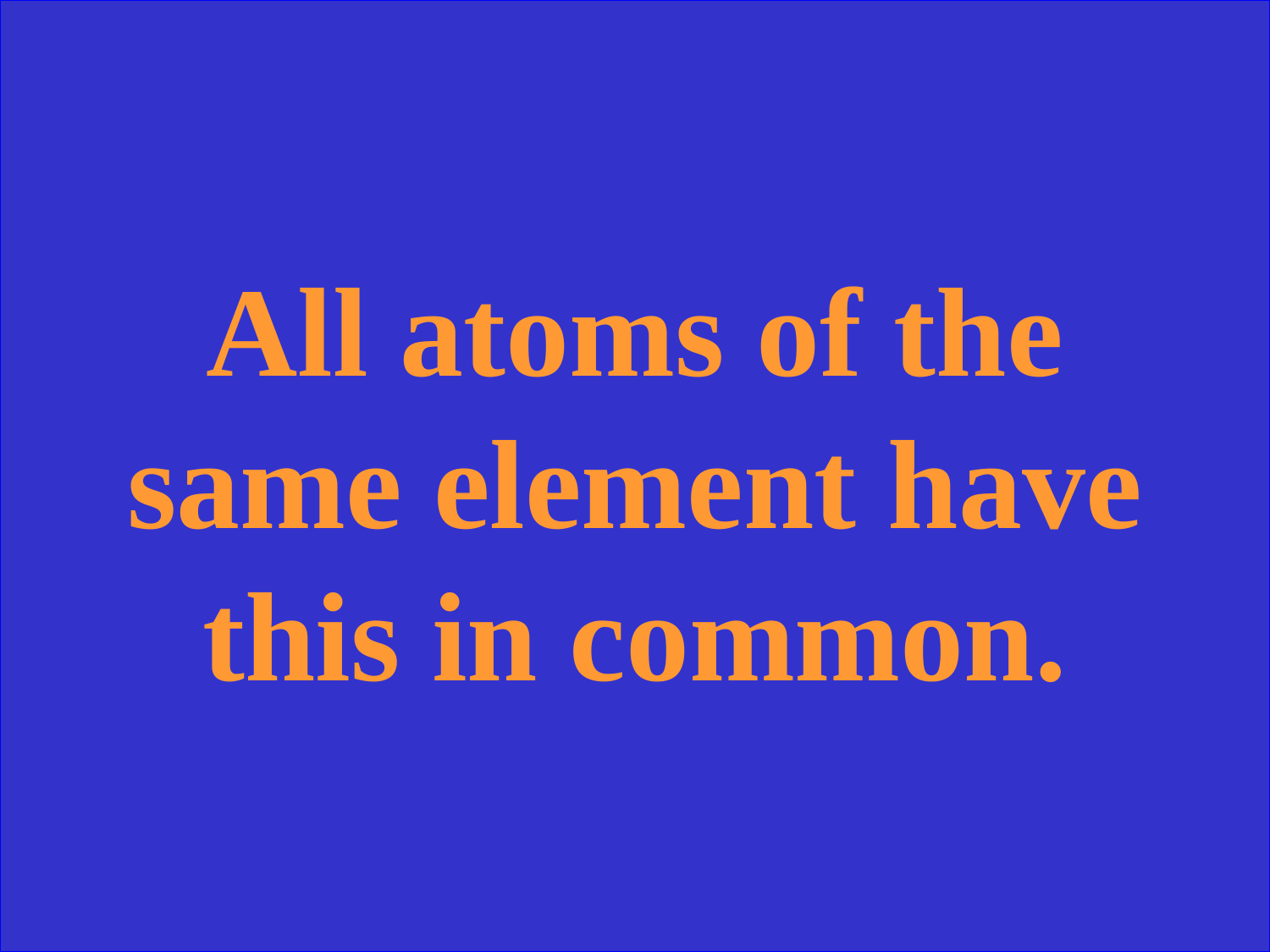

All atoms of the same element have this in common.